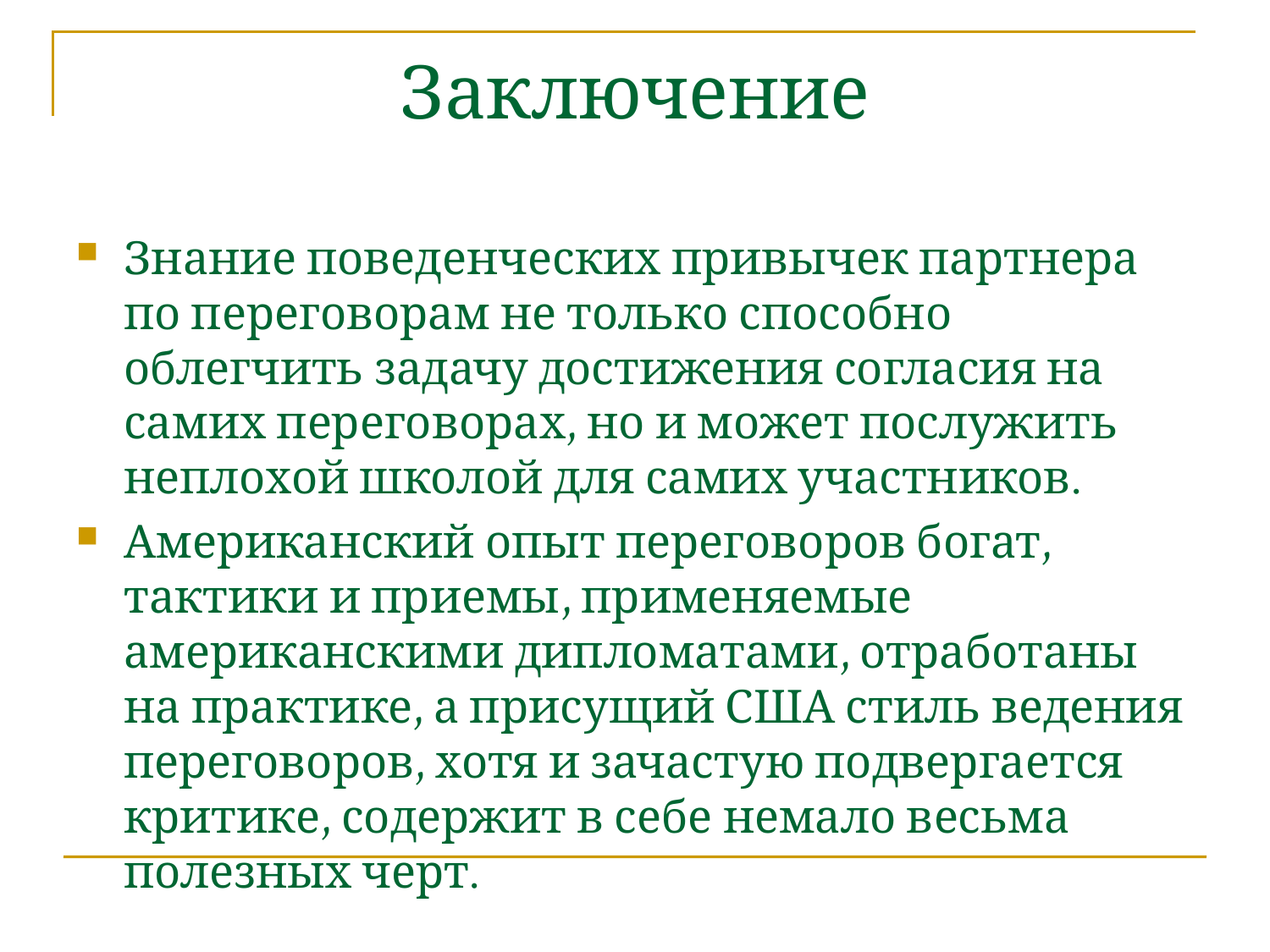

# Заключение
Знание поведенческих привычек партнера по переговорам не только способно облегчить задачу достижения согласия на самих переговорах, но и может послужить неплохой школой для самих участников.
Американский опыт переговоров богат, тактики и приемы, применяемые американскими дипломатами, отработаны на практике, а присущий США стиль ведения переговоров, хотя и зачастую подвергается критике, содержит в себе немало весьма полезных черт.